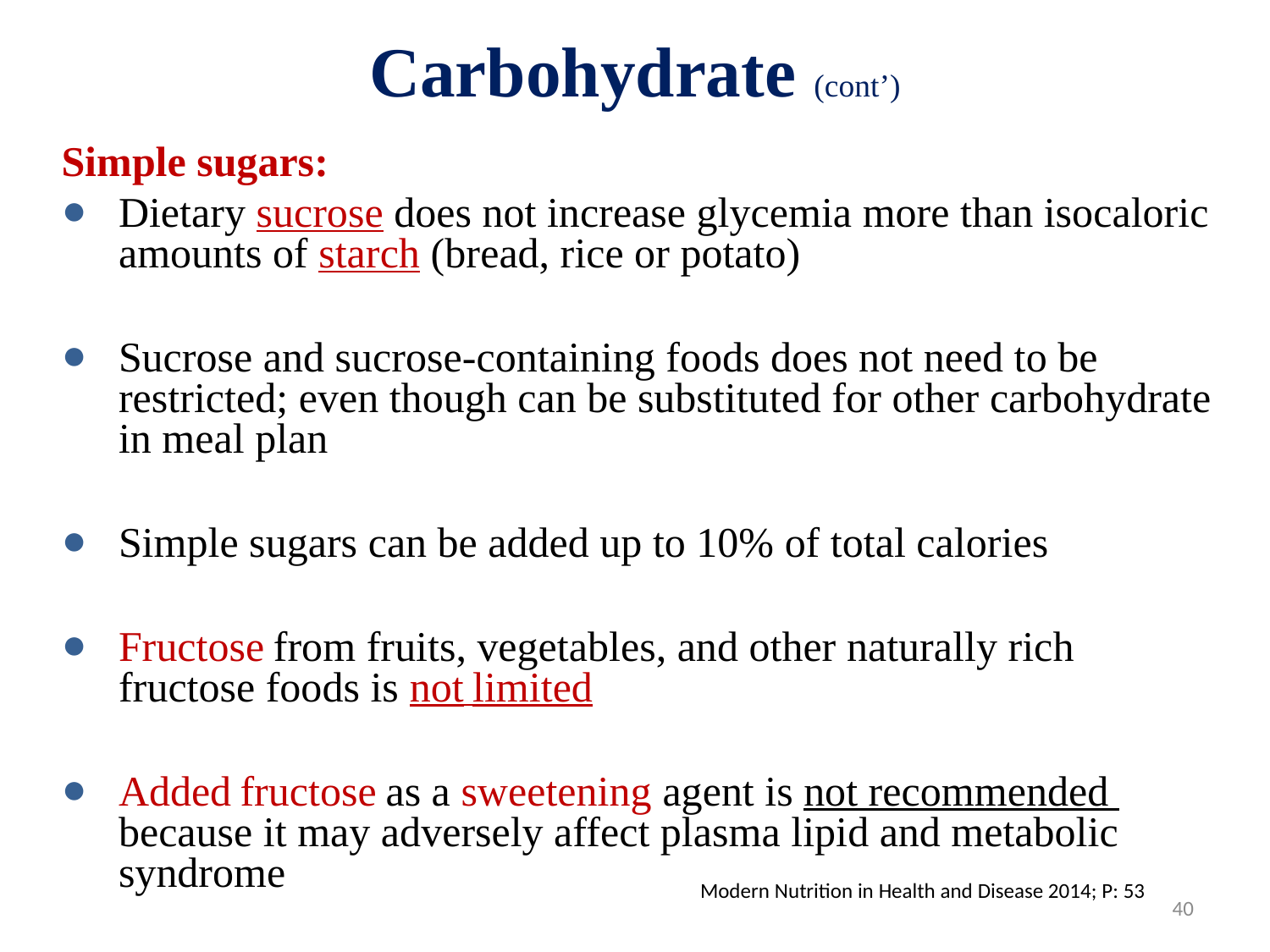

# Carbohydrate (cont’)
Simple sugars:
Dietary sucrose does not increase glycemia more than isocaloric amounts of starch (bread, rice or potato)
Sucrose and sucrose-containing foods does not need to be restricted; even though can be substituted for other carbohydrate in meal plan
Simple sugars can be added up to 10% of total calories
Fructose from fruits, vegetables, and other naturally rich fructose foods is not limited
Added fructose as a sweetening agent is not recommended  because it may adversely affect plasma lipid and metabolic syndrome
Modern Nutrition in Health and Disease 2014; P: 53
40